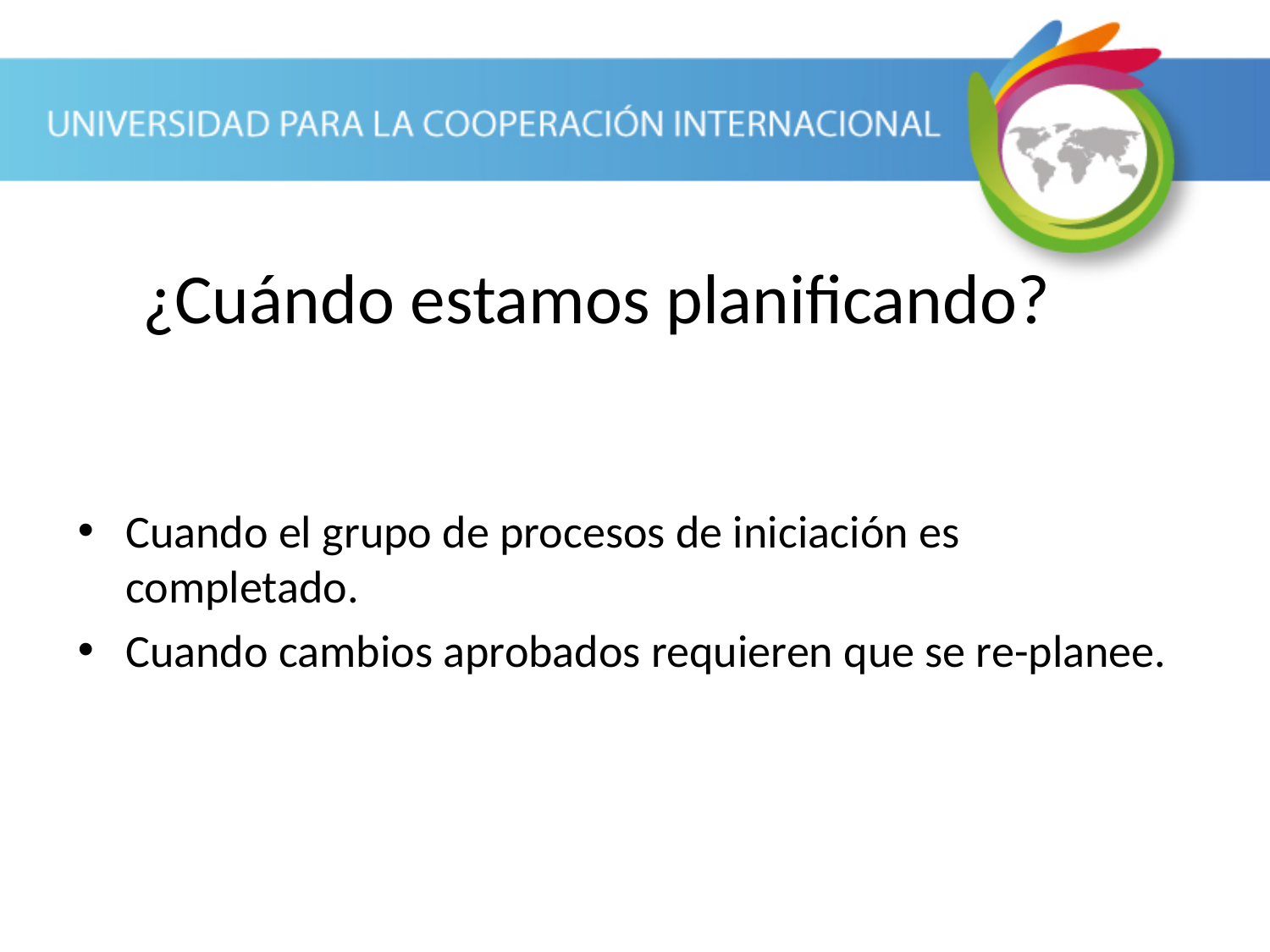

¿Cuándo estamos planificando?
Cuando el grupo de procesos de iniciación es completado.
Cuando cambios aprobados requieren que se re-planee.